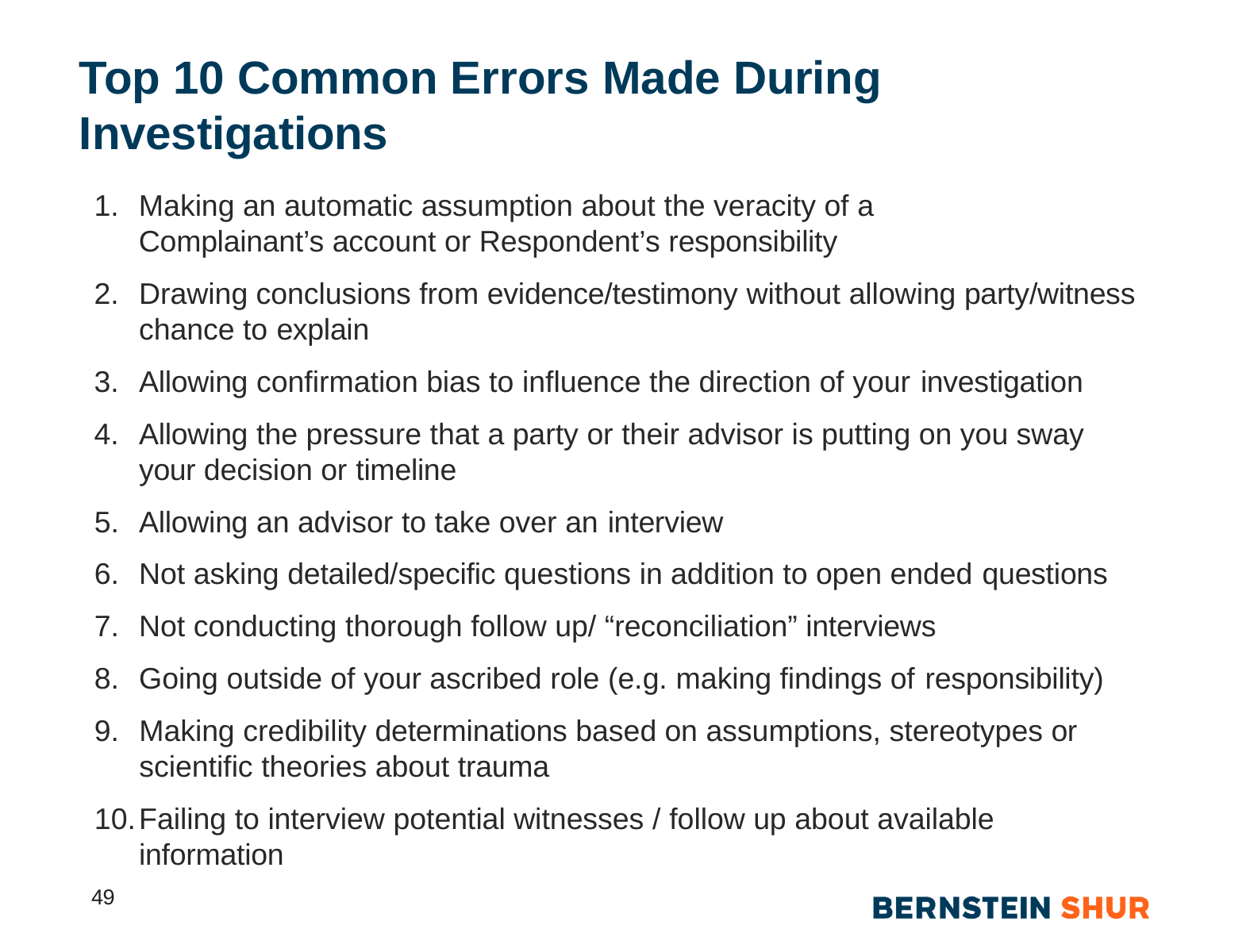

# Top 10 Common Errors Made During Investigations
Making an automatic assumption about the veracity of a Complainant’s account or Respondent’s responsibility
Drawing conclusions from evidence/testimony without allowing party/witness chance to explain
Allowing confirmation bias to influence the direction of your investigation
Allowing the pressure that a party or their advisor is putting on you sway your decision or timeline
Allowing an advisor to take over an interview
Not asking detailed/specific questions in addition to open ended questions
Not conducting thorough follow up/ “reconciliation” interviews
Going outside of your ascribed role (e.g. making findings of responsibility)
Making credibility determinations based on assumptions, stereotypes or scientific theories about trauma
Failing to interview potential witnesses / follow up about available information
49